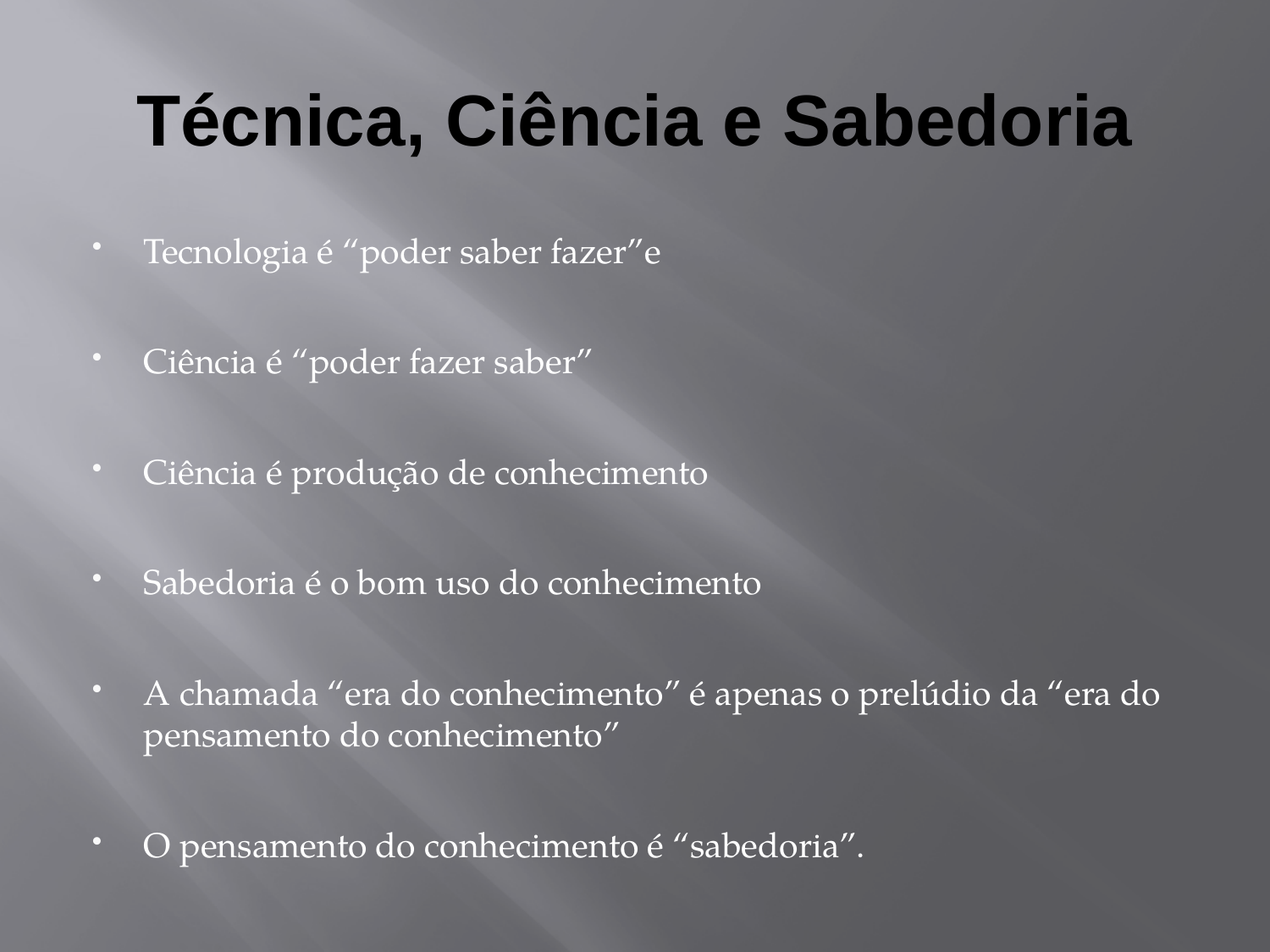

# Técnica, Ciência e Sabedoria
Tecnologia é “poder saber fazer”e

Ciência é “poder fazer saber”

Ciência é produção de conhecimento

Sabedoria é o bom uso do conhecimento

A chamada “era do conhecimento” é apenas o prelúdio da “era do pensamento do conhecimento”

O pensamento do conhecimento é “sabedoria”.